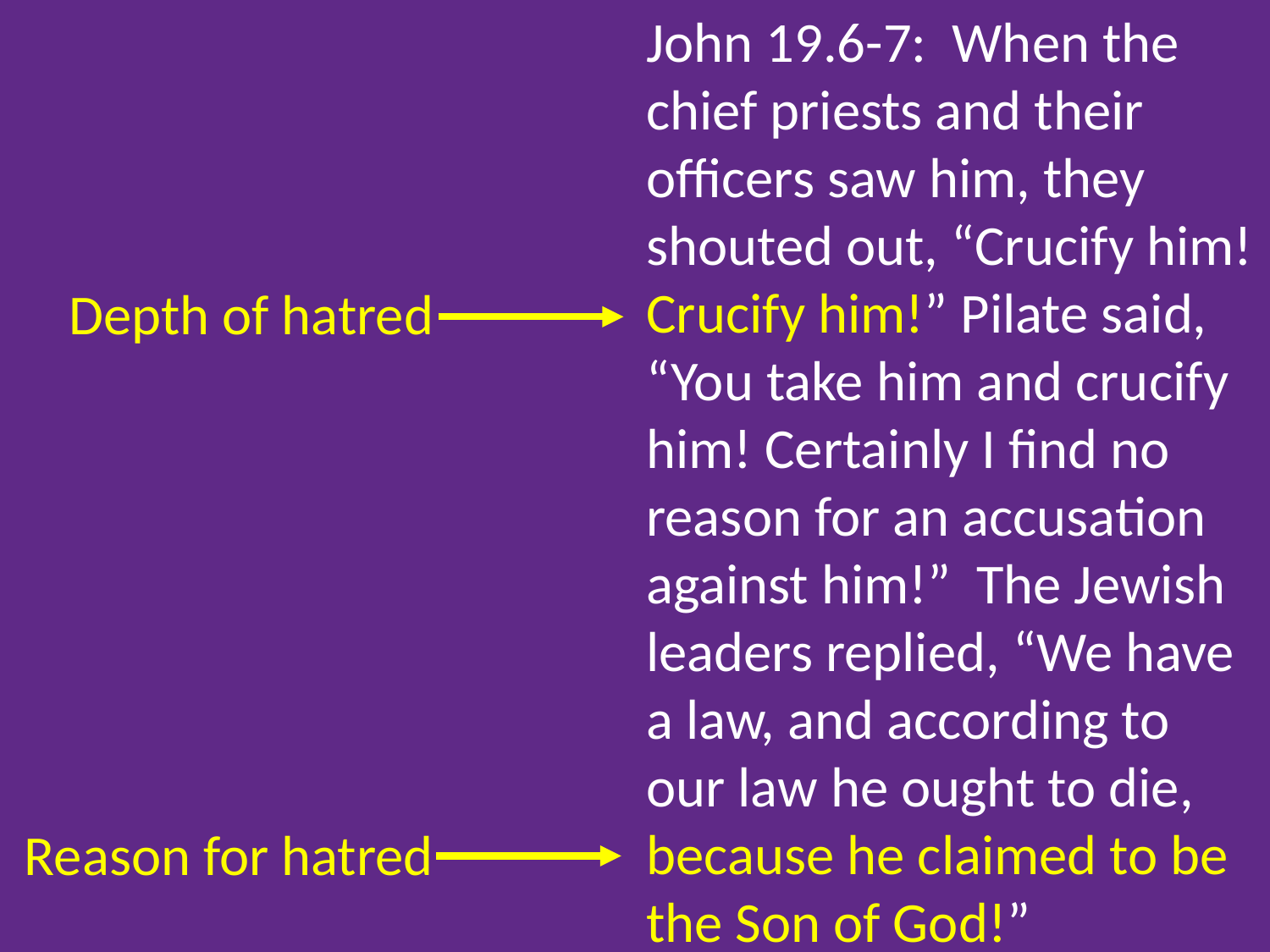

John 19.6-7:  When the chief priests and their officers saw him, they shouted out, “Crucify him! Crucify him!” Pilate said, “You take him and crucify him! Certainly I find no reason for an accusation against him!”  The Jewish leaders replied, “We have a law, and according to our law he ought to die, because he claimed to be the Son of God!”
Depth of hatred

Reason for hatred